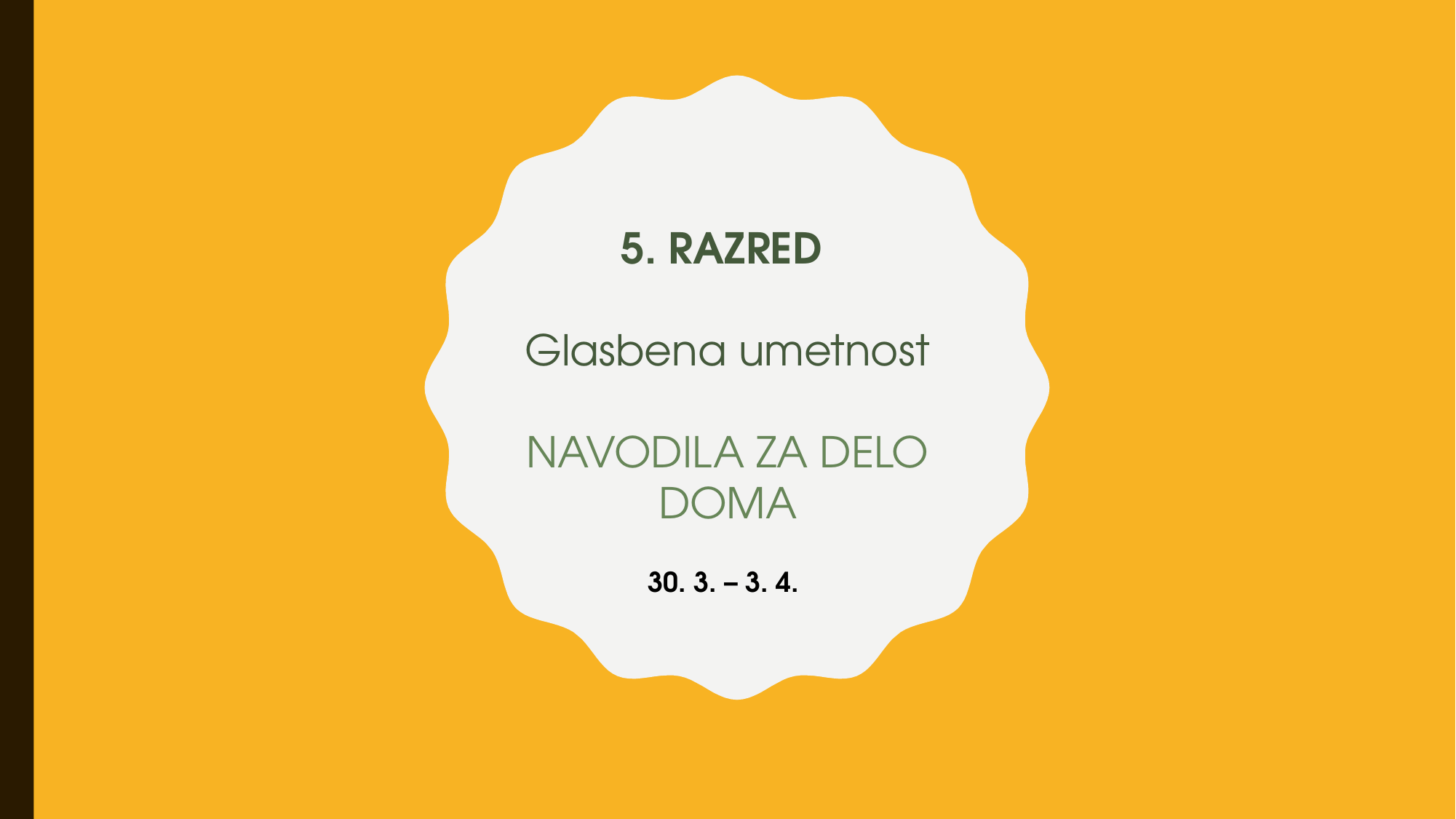

5. RAZRED

Glasbena umetnost
NAVODILA ZA DELO DOMA
30. 3. – 3. 4.